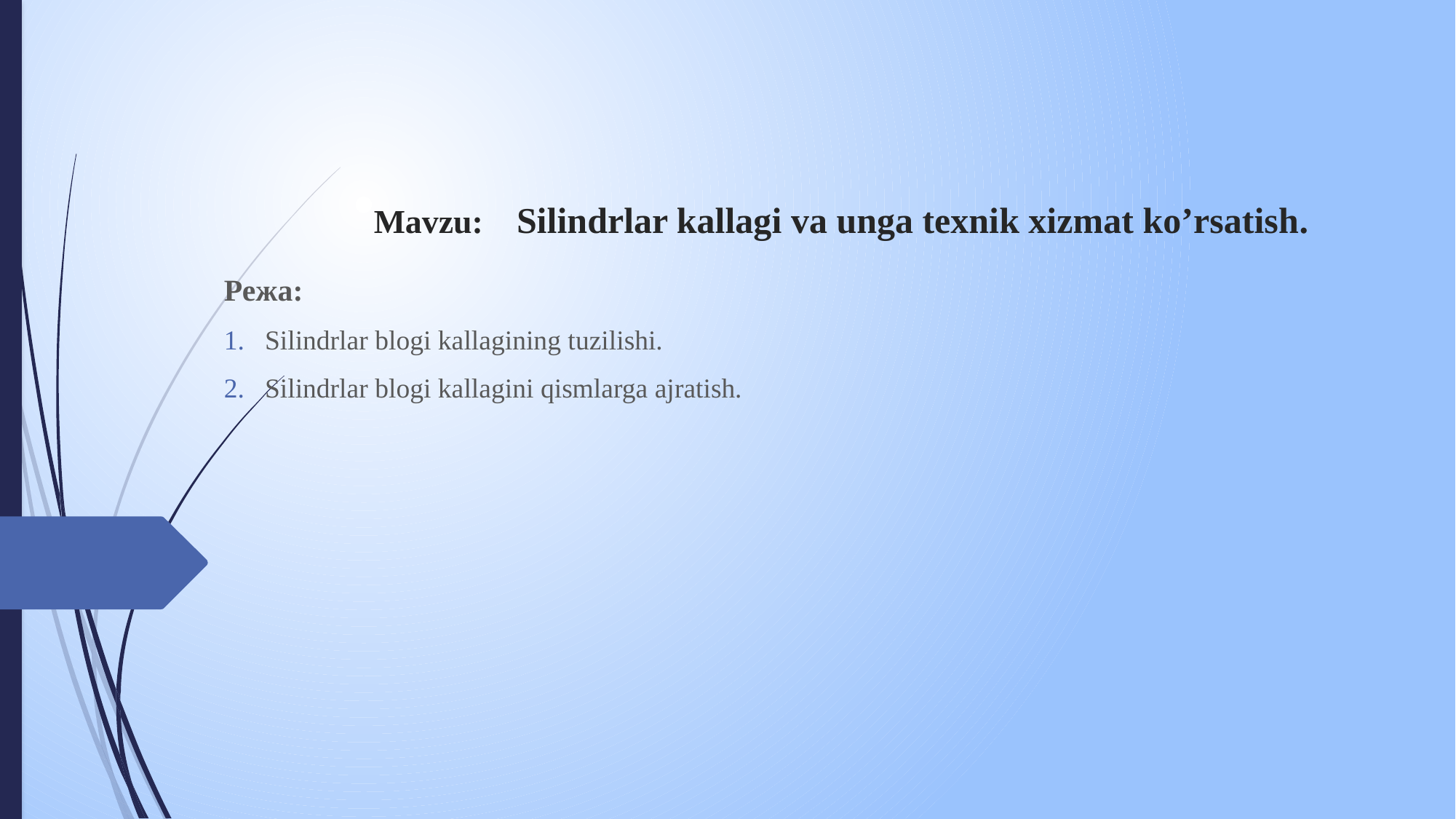

# Mavzu:    Silindrlar kallagi va unga texnik xizmat ko’rsatish.
Режа:
Silindrlar blogi kallagining tuzilishi.
Silindrlar blogi kallagini qismlarga ajratish.